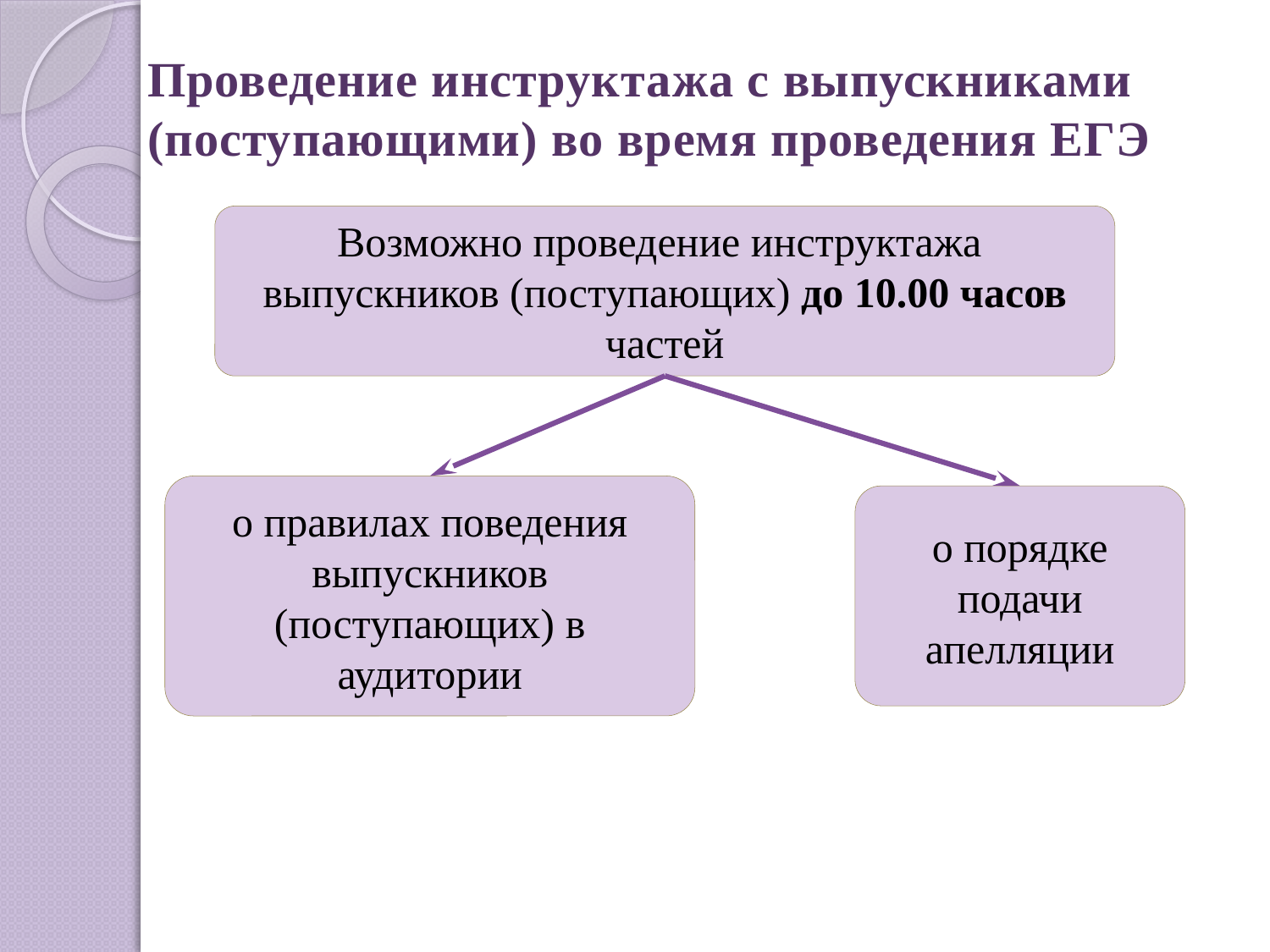

Проведение инструктажа с выпускниками (поступающими) во время проведения ЕГЭ

Возможно проведение инструктажа  выпускников (поступающих) до 10.00 часов частей
о правилах поведения выпускников (поступающих) в аудитории
о порядке подачи апелляции